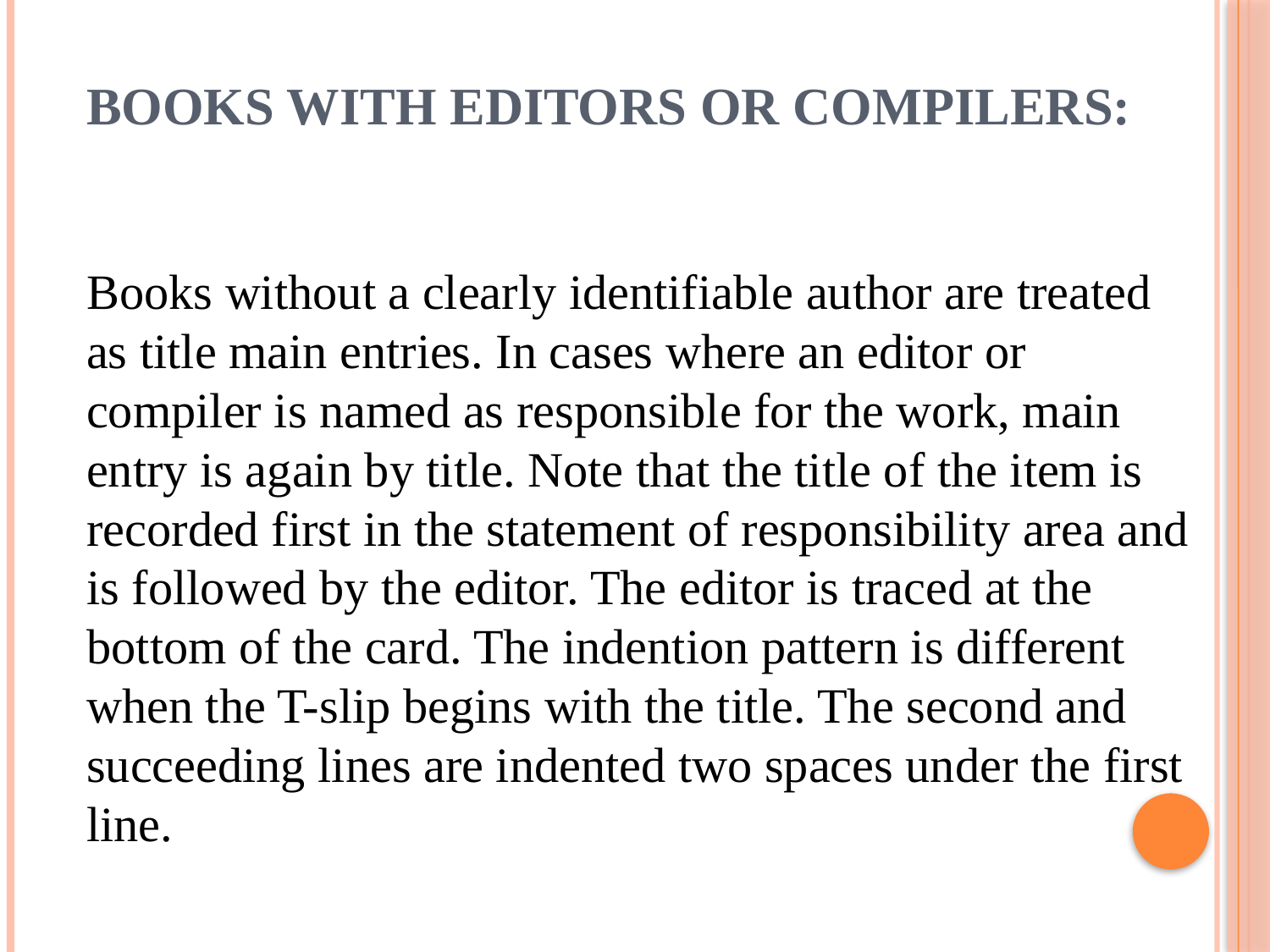

# Books with Editors or Compilers:
Books without a clearly identifiable author are treated as title main entries. In cases where an editor or compiler is named as responsible for the work, main entry is again by title. Note that the title of the item is recorded first in the statement of responsibility area and is followed by the editor. The editor is traced at the bottom of the card. The indention pattern is different when the T-slip begins with the title. The second and succeeding lines are indented two spaces under the first line.